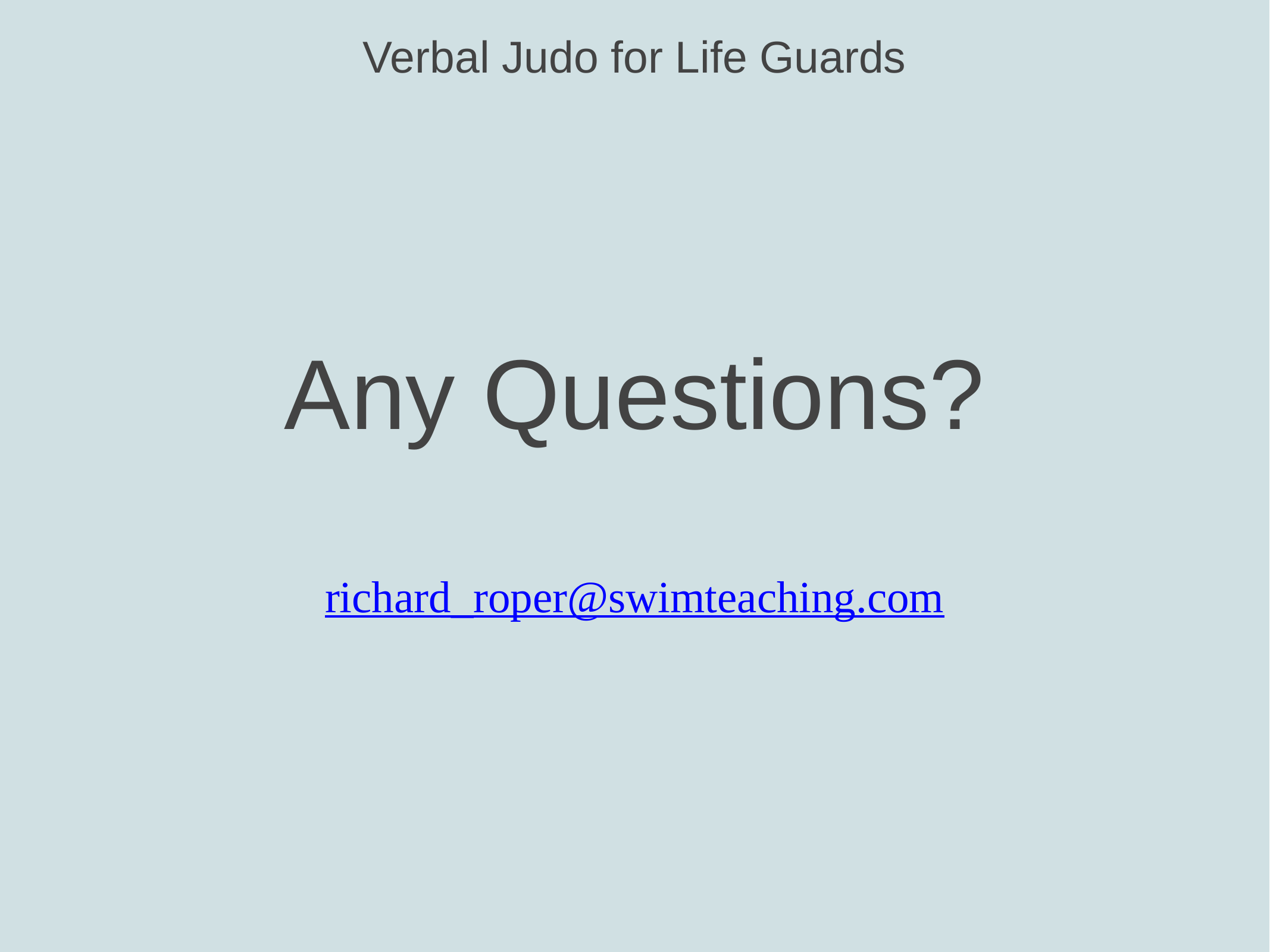

Verbal Judo for Life Guards

# Any Questions?

richard_roper@swimteaching.com